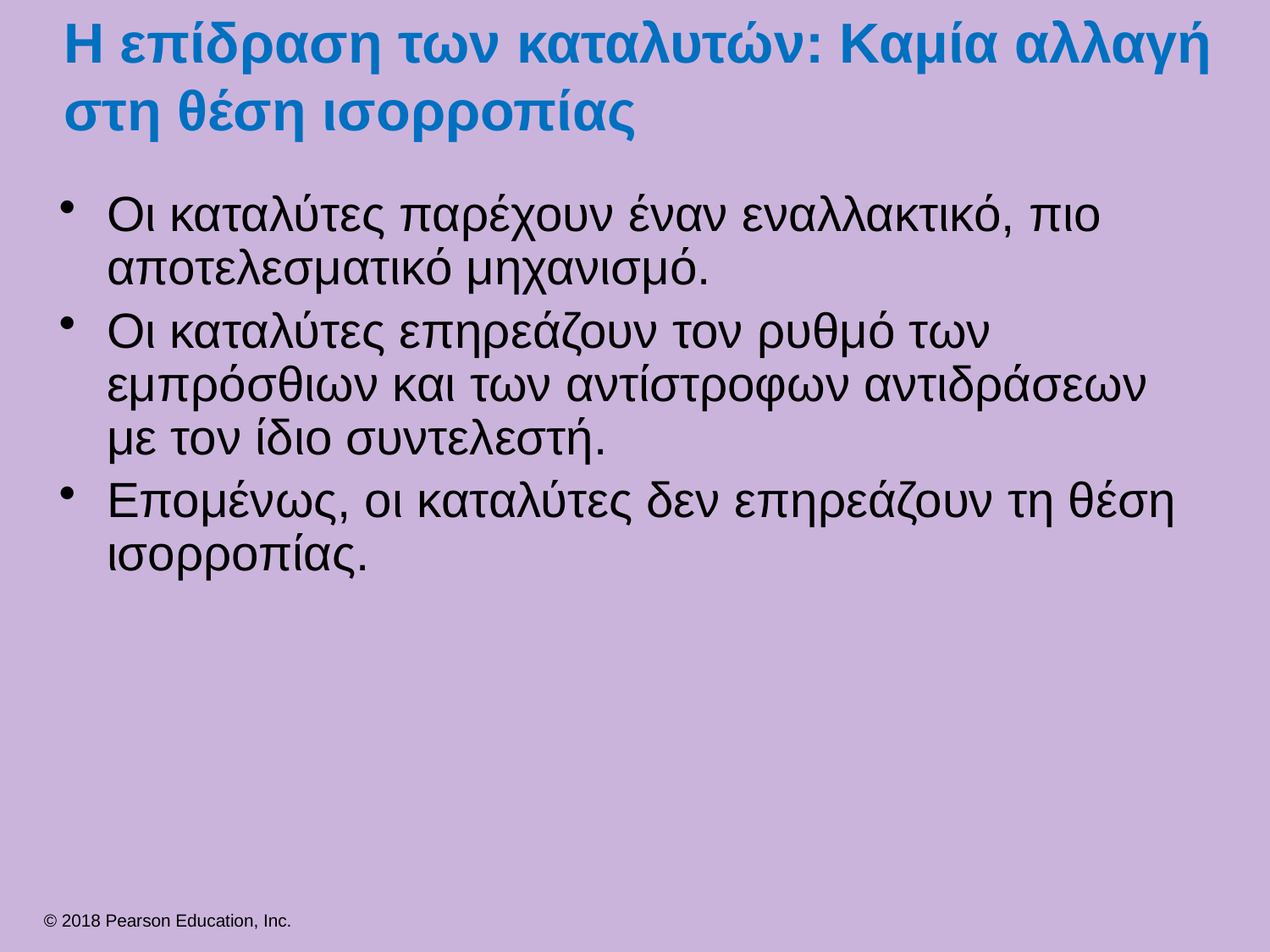

# Η επίδραση των καταλυτών: Καμία αλλαγή στη θέση ισορροπίας
Οι καταλύτες παρέχουν έναν εναλλακτικό, πιο αποτελεσματικό μηχανισμό.
Οι καταλύτες επηρεάζουν τον ρυθμό των εμπρόσθιων και των αντίστροφων αντιδράσεων με τον ίδιο συντελεστή.
Επομένως, οι καταλύτες δεν επηρεάζουν τη θέση ισορροπίας.